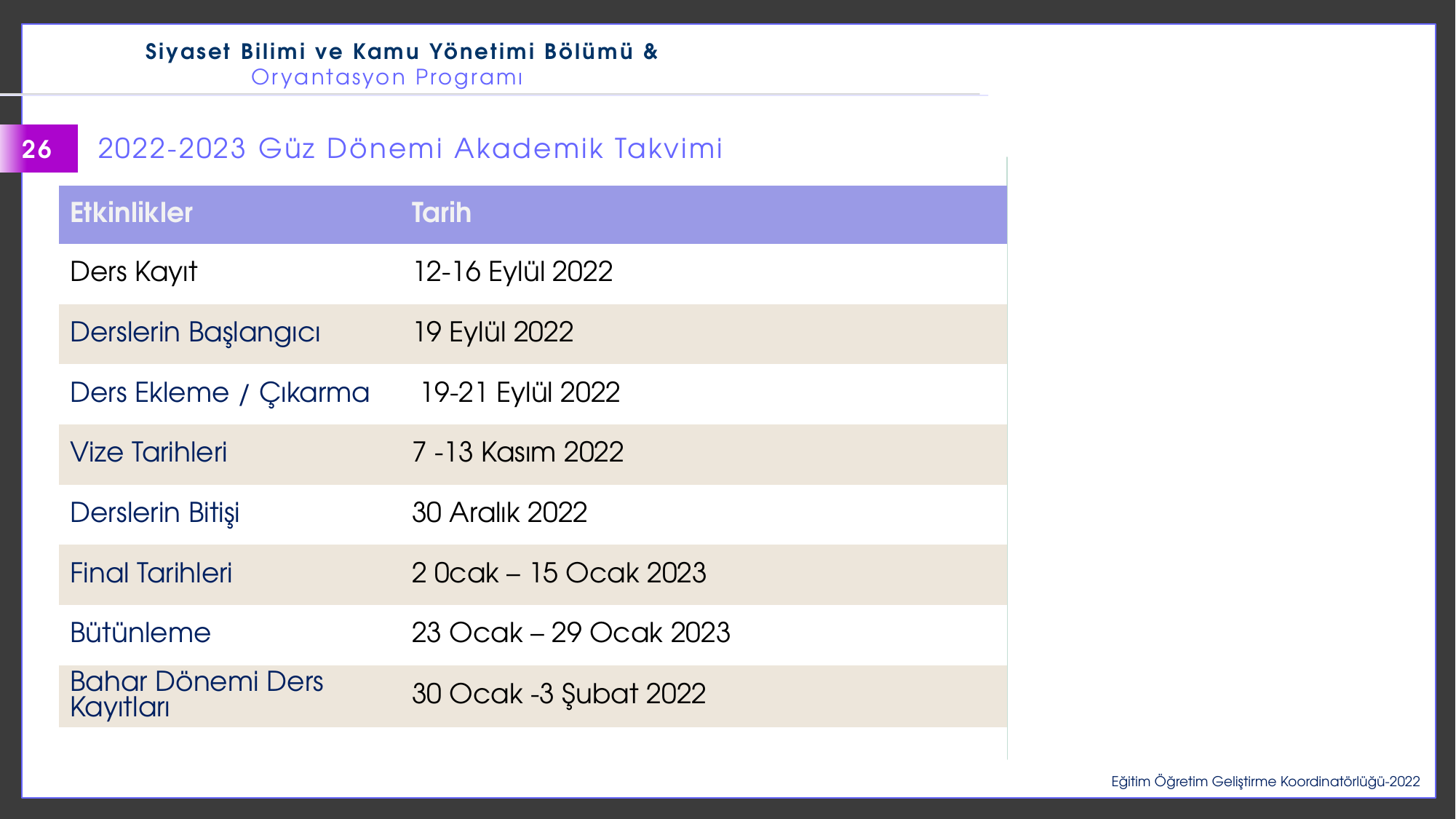

Siyaset Bilimi ve Kamu Yönetimi Bölümü & Oryantasyon Programı
2022-2023 Güz Dönemi Akademik Takvimi
26
| Etkinlikler | Tarih |
| --- | --- |
| Ders Kayıt | 12-16 Eylül 2022 |
| Derslerin Başlangıcı | 19 Eylül 2022 |
| Ders Ekleme / Çıkarma | 19-21 Eylül 2022 |
| Vize Tarihleri | 7 -13 Kasım 2022 |
| Derslerin Bitişi | 30 Aralık 2022 |
| Final Tarihleri | 2 0cak – 15 Ocak 2023 |
| Bütünleme | 23 Ocak – 29 Ocak 2023 |
| Bahar Dönemi Ders Kayıtları | 30 Ocak -3 Şubat 2022 |
|  |  |
Eğitim Öğretim Geliştirme Koordinatörlüğü-2022